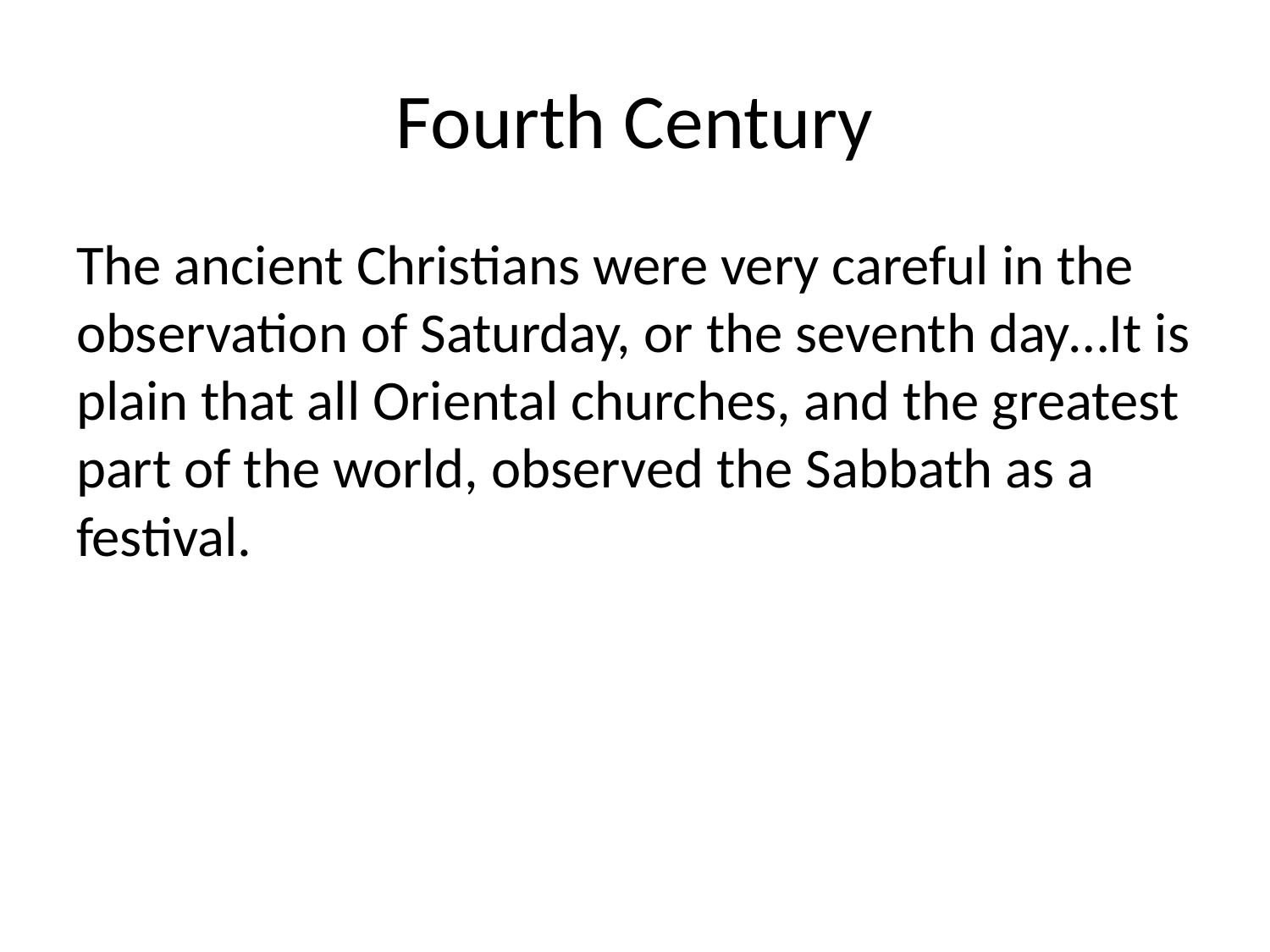

# Fourth Century
The ancient Christians were very careful in the observation of Saturday, or the seventh day…It is plain that all Oriental churches, and the greatest part of the world, observed the Sabbath as a festival.